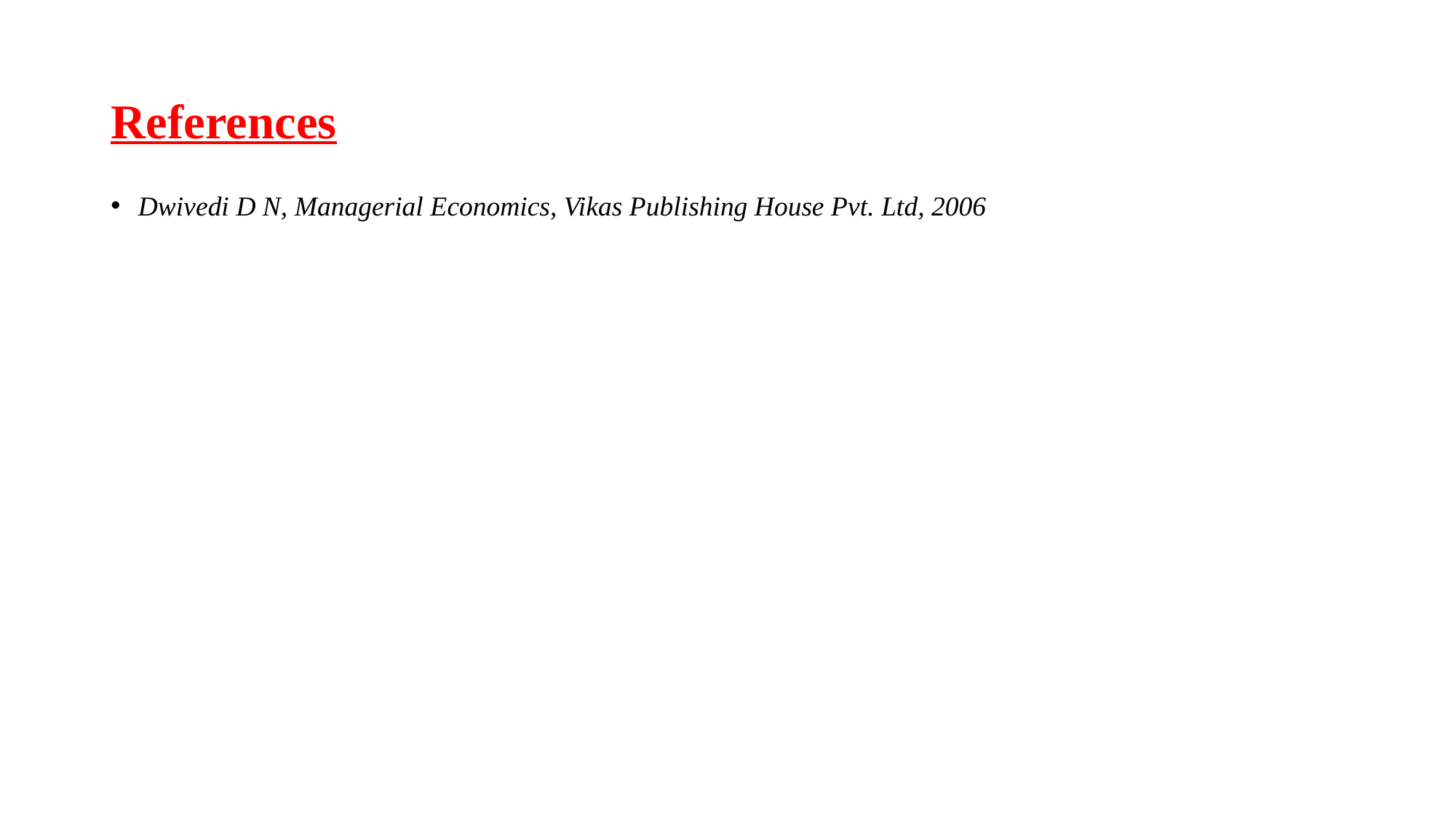

# References
Dwivedi D N, Managerial Economics, Vikas Publishing House Pvt. Ltd, 2006